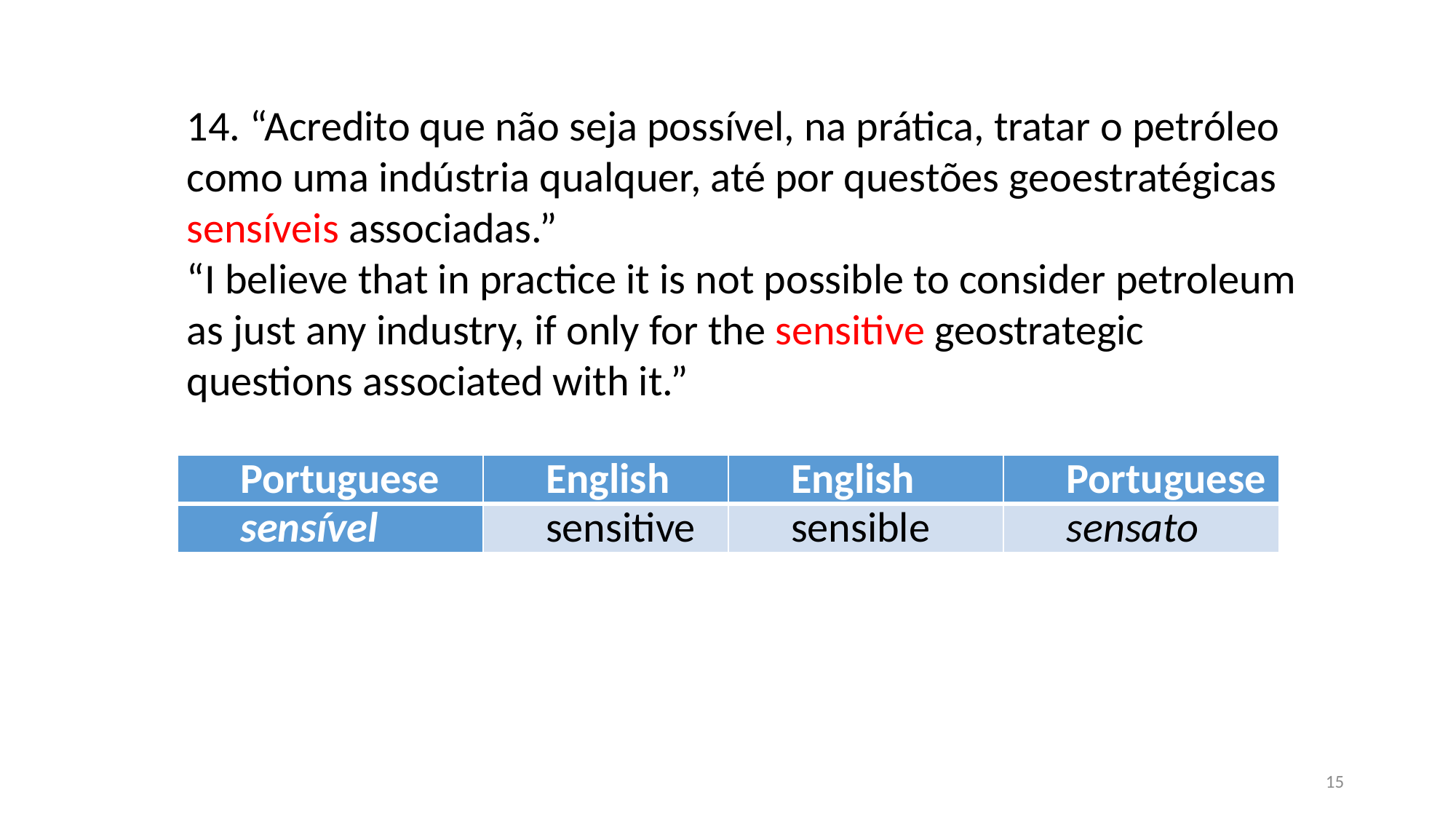

14. “Acredito que não seja possível, na prática, tratar o petróleo como uma indústria qualquer, até por questões geoestratégicas sensíveis associadas.”
“I believe that in practice it is not possible to consider petroleum as just any industry, if only for the sensitive geostrategic questions associated with it.”
| Portuguese | English | English | Portuguese |
| --- | --- | --- | --- |
| sensível | sensitive | sensible | sensato |
15